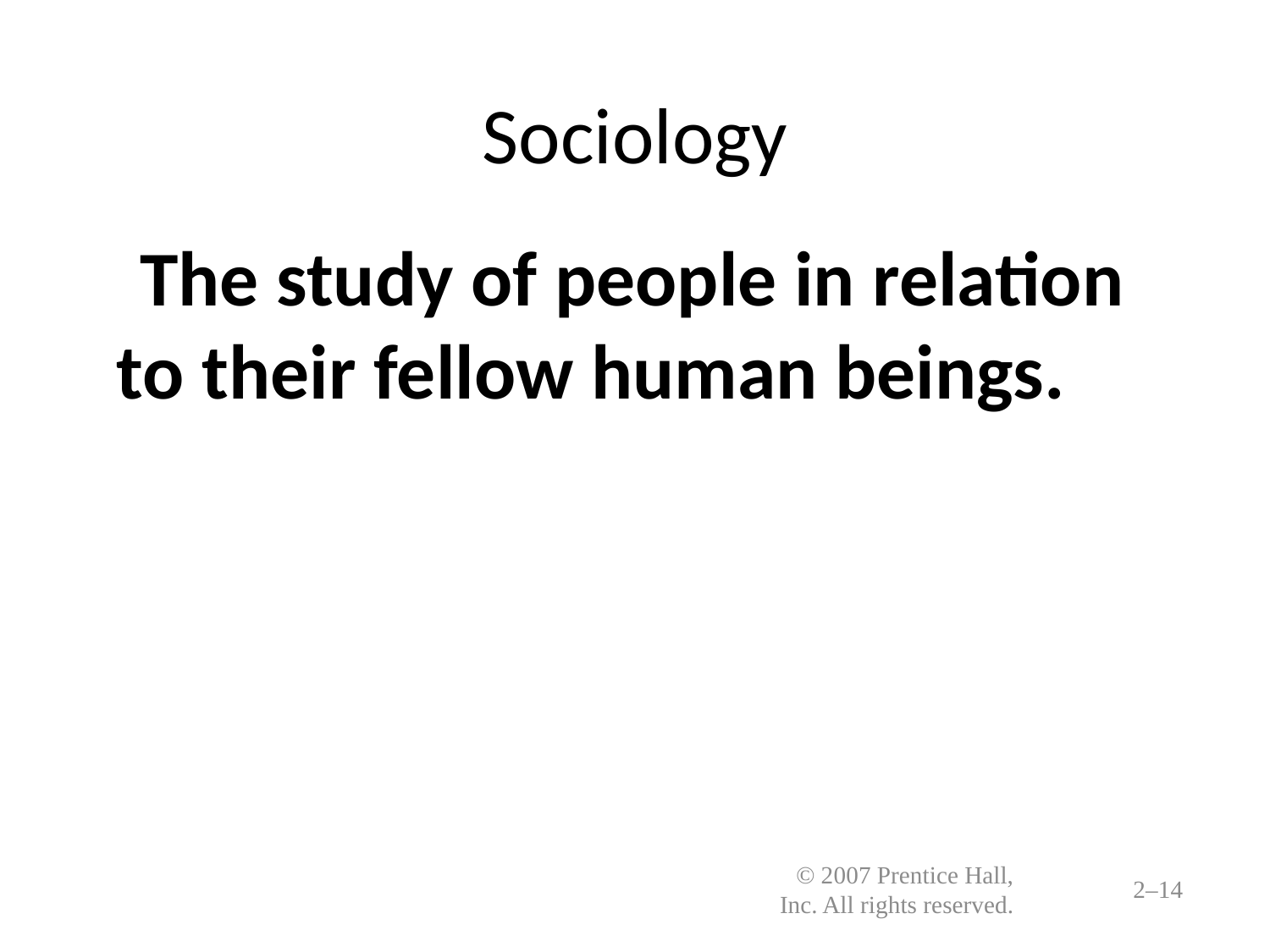

# Sociology
The study of people in relation to their fellow human beings.
© 2007 Prentice Hall, Inc. All rights reserved.
2–14